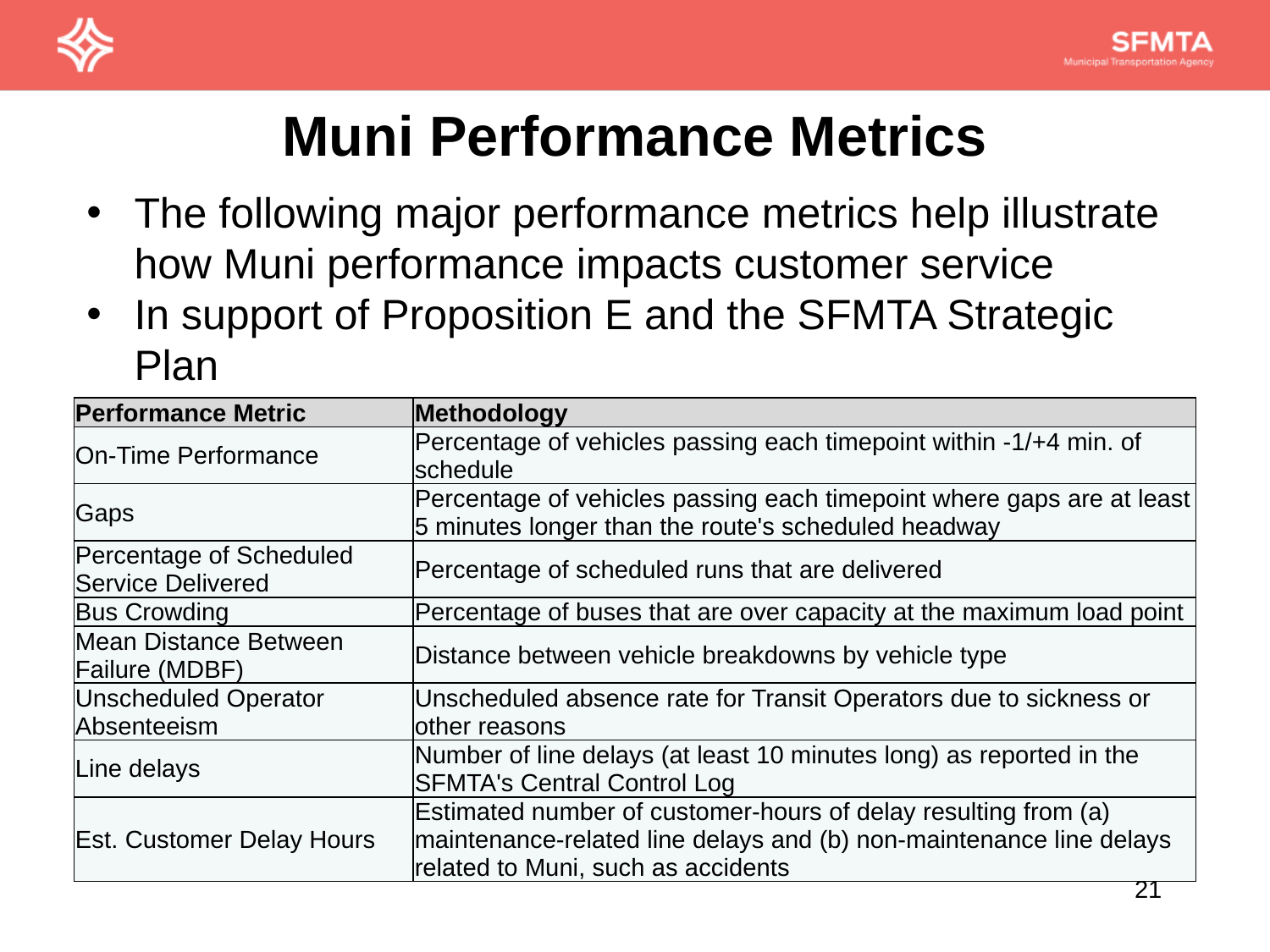

# Muni Performance Metrics
The following major performance metrics help illustrate how Muni performance impacts customer service
In support of Proposition E and the SFMTA Strategic Plan
| Performance Metric | Methodology |
| --- | --- |
| On-Time Performance | Percentage of vehicles passing each timepoint within -1/+4 min. of schedule |
| Gaps | Percentage of vehicles passing each timepoint where gaps are at least 5 minutes longer than the route's scheduled headway |
| Percentage of Scheduled Service Delivered | Percentage of scheduled runs that are delivered |
| Bus Crowding | Percentage of buses that are over capacity at the maximum load point |
| Mean Distance Between Failure (MDBF) | Distance between vehicle breakdowns by vehicle type |
| Unscheduled Operator Absenteeism | Unscheduled absence rate for Transit Operators due to sickness or other reasons |
| Line delays | Number of line delays (at least 10 minutes long) as reported in the SFMTA's Central Control Log |
| Est. Customer Delay Hours | Estimated number of customer-hours of delay resulting from (a) maintenance-related line delays and (b) non-maintenance line delays related to Muni, such as accidents |
21